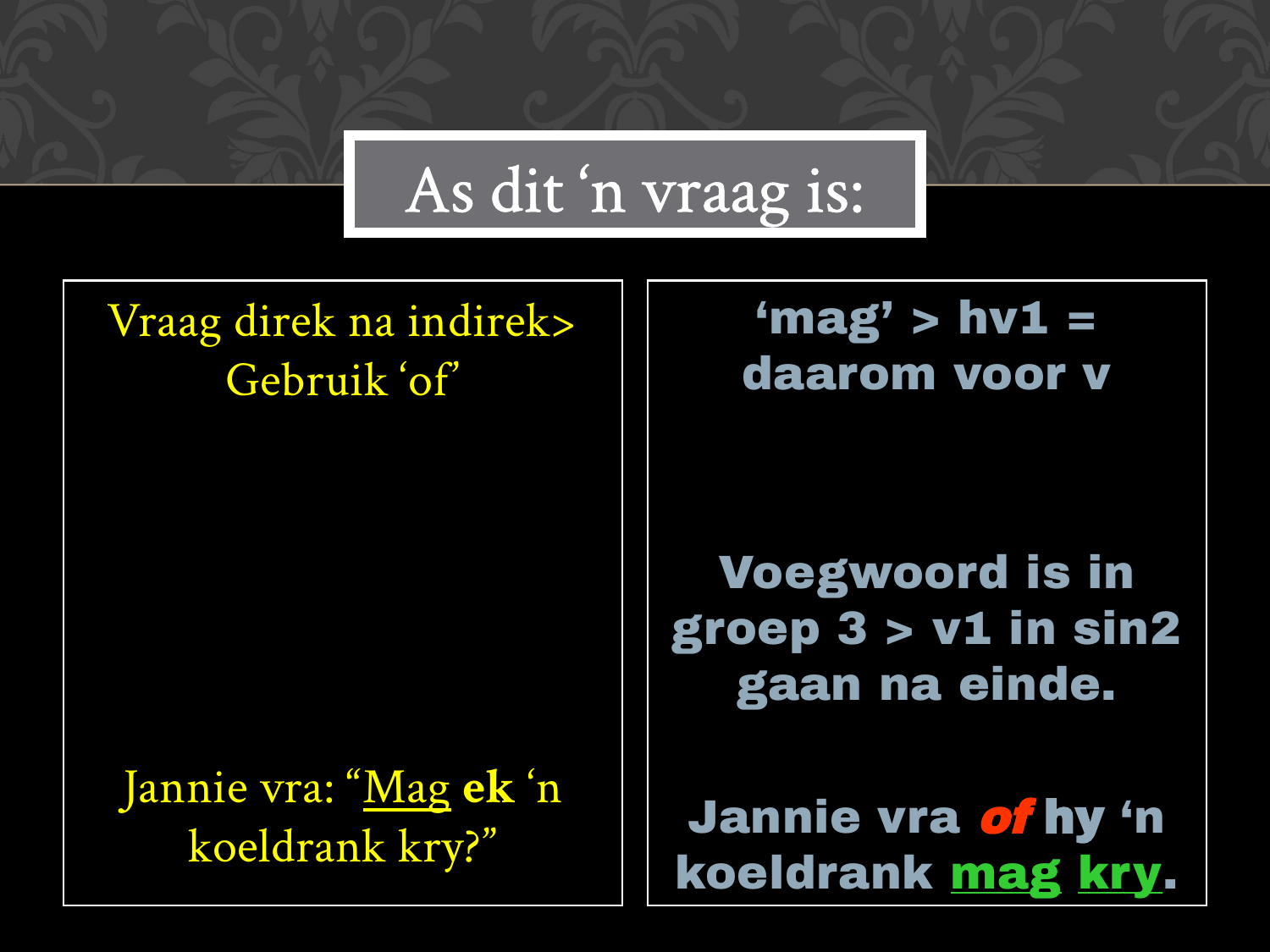

# As dit ‘n vraag is:
Vraag direk na indirek> Gebruik ‘of’

Jannie vra: “Mag ek ‘n koeldrank kry?”
‘mag’ > hv1 = daarom voor v

Voegwoord is in groep 3 > v1 in sin2 gaan na einde.

Jannie vra of hy ‘n koeldrank mag kry.